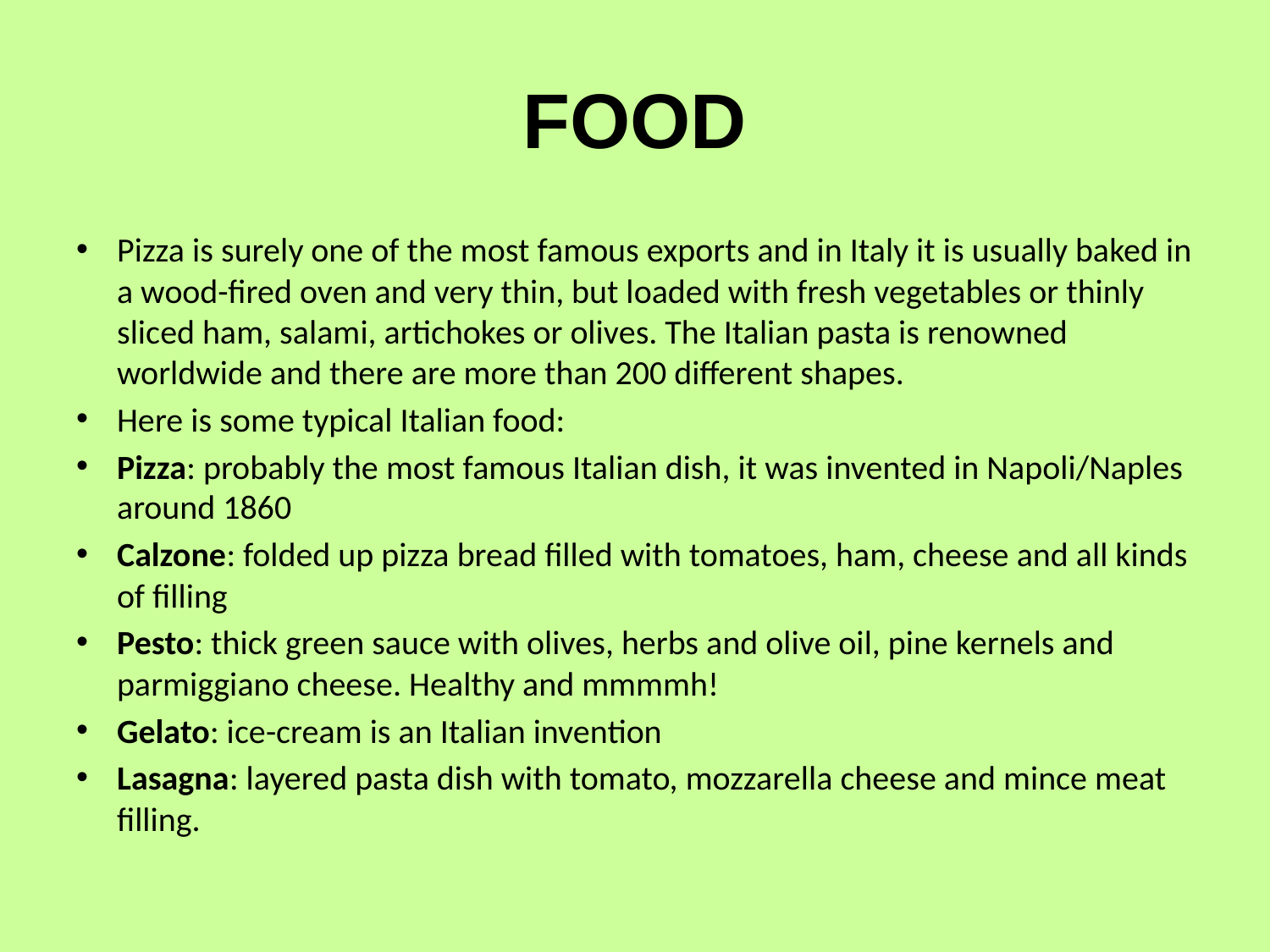

# FOOD
Pizza is surely one of the most famous exports and in Italy it is usually baked in a wood-fired oven and very thin, but loaded with fresh vegetables or thinly sliced ham, salami, artichokes or olives. The Italian pasta is renowned worldwide and there are more than 200 different shapes.
Here is some typical Italian food:
Pizza: probably the most famous Italian dish, it was invented in Napoli/Naples around 1860
Calzone: folded up pizza bread filled with tomatoes, ham, cheese and all kinds of filling
Pesto: thick green sauce with olives, herbs and olive oil, pine kernels and parmiggiano cheese. Healthy and mmmmh!
Gelato: ice-cream is an Italian invention
Lasagna: layered pasta dish with tomato, mozzarella cheese and mince meat filling.